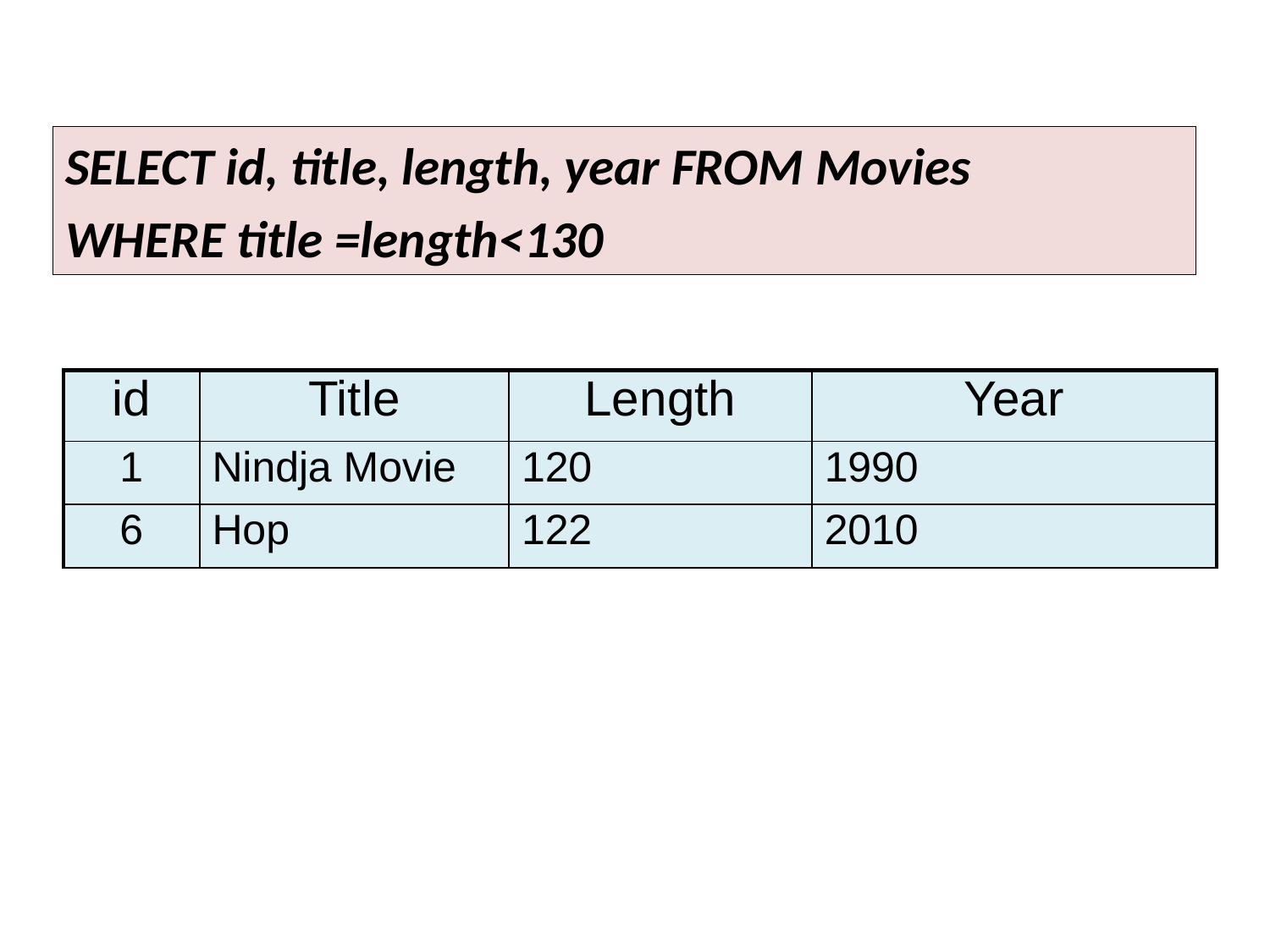

SELECT id, title, length, year FROM Movies
WHERE title =length<130

| id | Title | Length | Year |
| --- | --- | --- | --- |
| 1 | Nindja Movie | 120 | 1990 |
| 6 | Hop | 122 | 2010 |